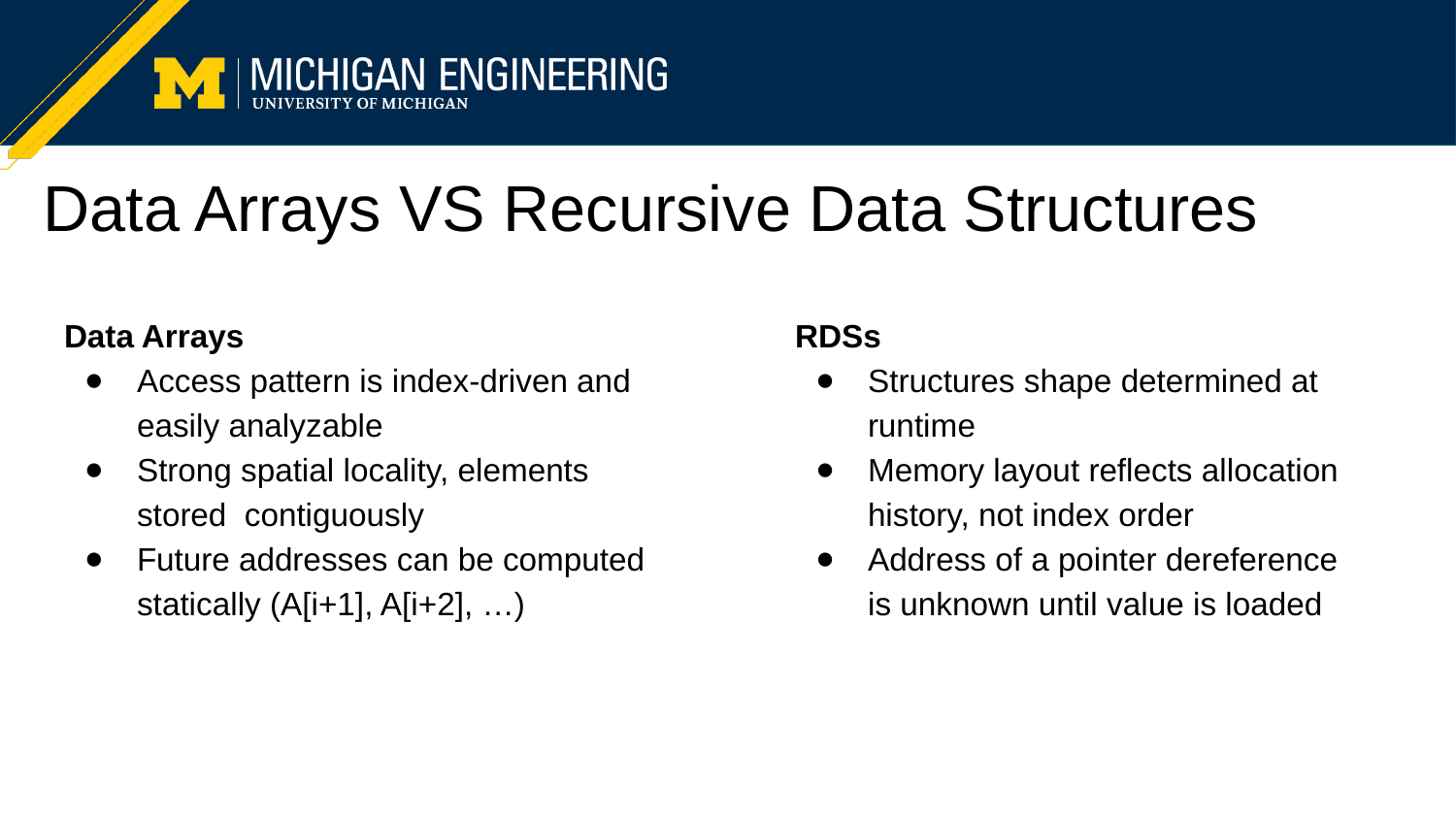

# Data Arrays VS Recursive Data Structures
Data Arrays
Access pattern is index-driven and easily analyzable
Strong spatial locality, elements stored  contiguously
Future addresses can be computed statically (A[i+1], A[i+2], …)

RDSs
Structures shape determined at runtime
Memory layout reflects allocation history, not index order
Address of a pointer dereference is unknown until value is loaded

4